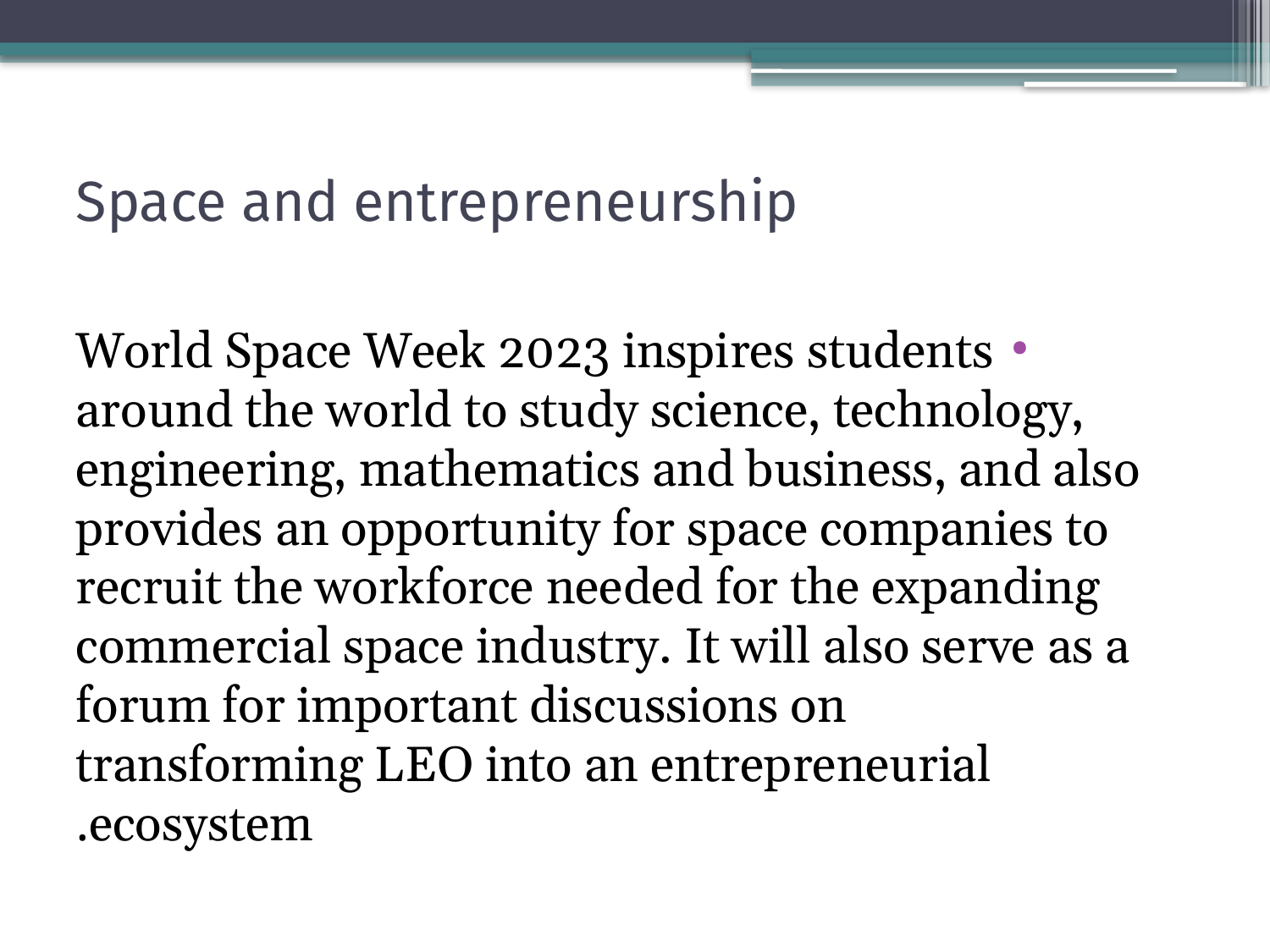

# Space and entrepreneurship
World Space Week 2023 inspires students around the world to study science, technology, engineering, mathematics and business, and also provides an opportunity for space companies to recruit the workforce needed for the expanding commercial space industry. It will also serve as a forum for important discussions on transforming LEO into an entrepreneurial ecosystem.